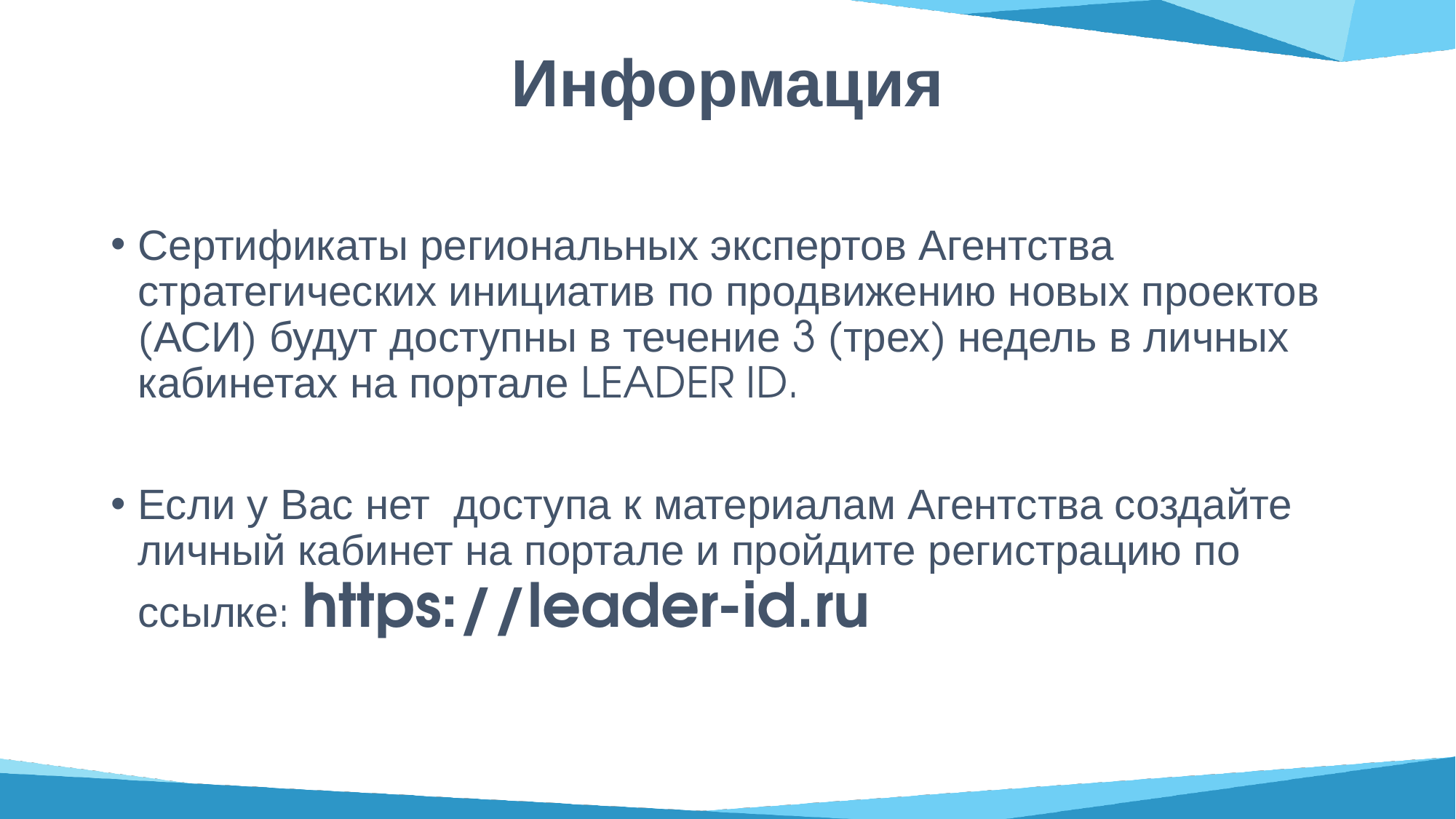

# Информация
Сертификаты региональных экспертов Агентства стратегических инициатив по продвижению новых проектов (АСИ) будут доступны в течение 3 (трех) недель в личных кабинетах на портале LEADER ID.

Если у Вас нет  доступа к материалам Агентства создайте личный кабинет на портале и пройдите регистрацию по ссылке: https://leader-id.ru